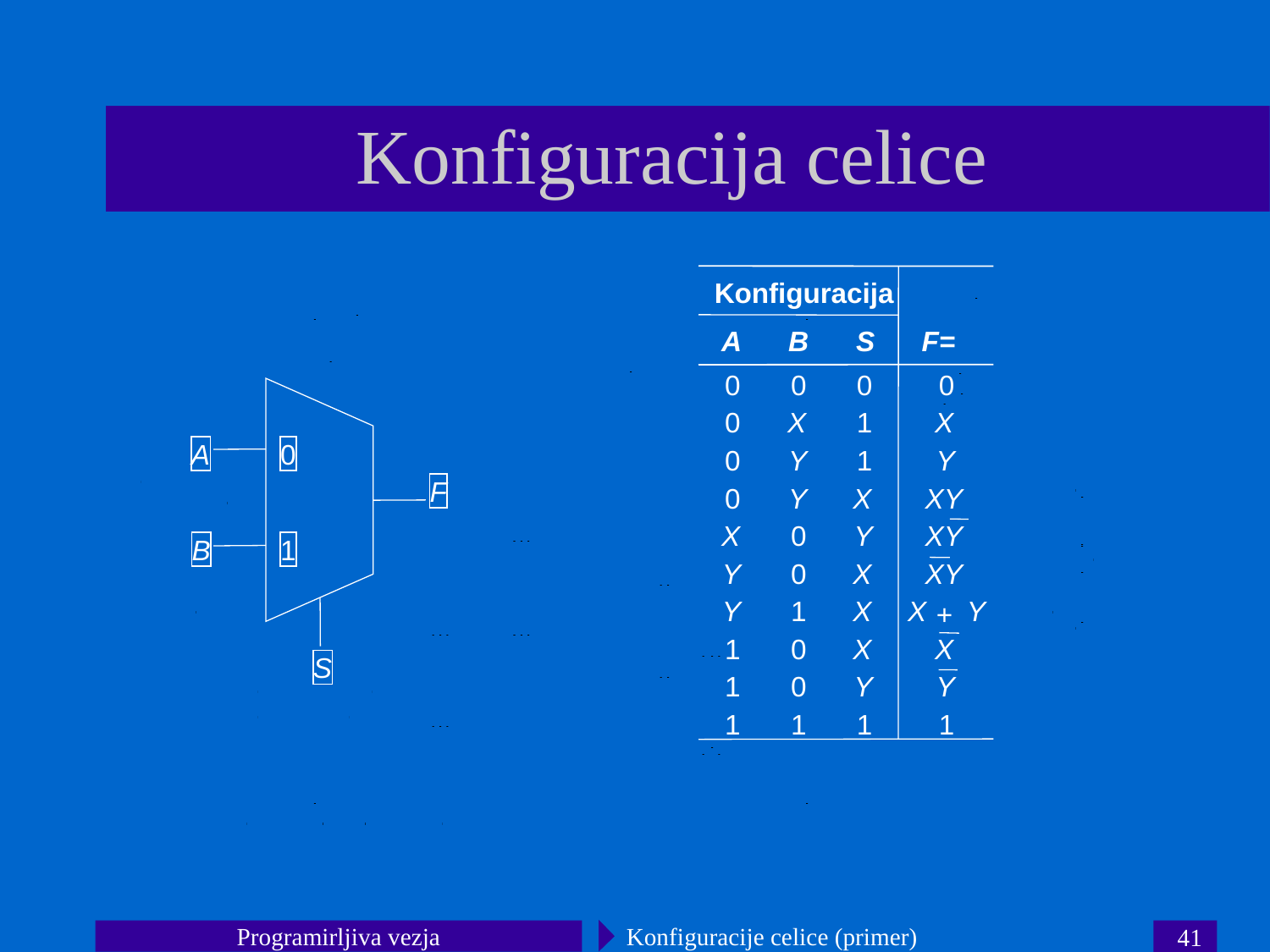

# Konfiguracija celice

Konfiguracija

A
B
S
F=

0
0
0
0
0
X
1
X
0
Y
1
Y
0
Y
X
XY
X
0
Y
XY

Y
0
X
XY

Y
1
X
X
 Y
+
1
0
X
X

1
0
Y
Y

1
1
1
1

A
0

F

B
1

S

Programirljiva vezja
Konfiguracije celice (primer)
41
Functional
module
(RAM,
multiplier,
…
)
Routing
channel
Logic cell
Rows of cells
l
Routing channel
requirements are
reduced by presence
of more interconnect
layers